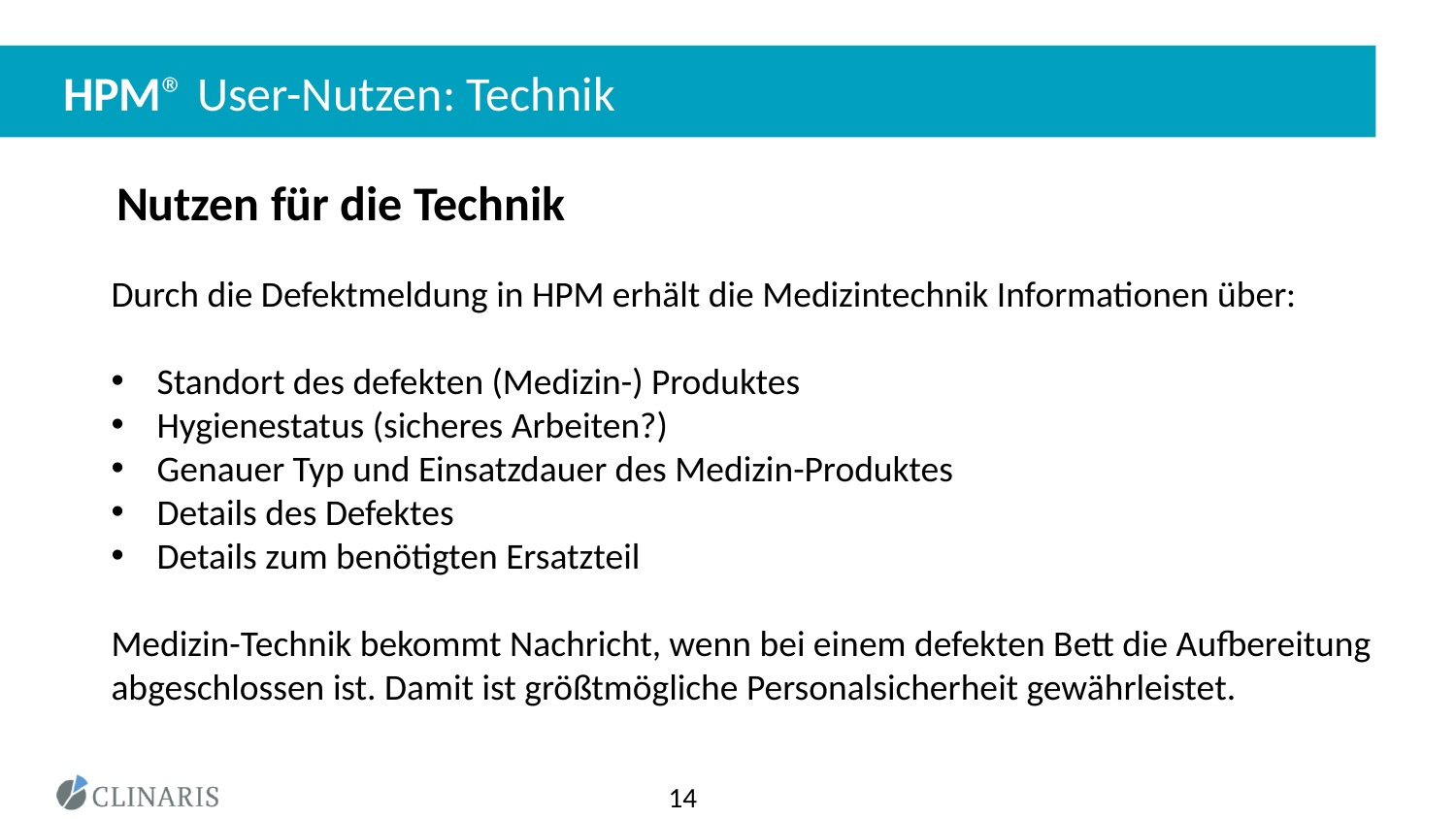

# HPM® User-Nutzen: Technik
   Nutzen für die Technik

Durch die Defektmeldung in HPM erhält die Medizintechnik Informationen über:

Standort des defekten (Medizin-) Produktes
Hygienestatus (sicheres Arbeiten?)
Genauer Typ und Einsatzdauer des Medizin-Produktes
Details des Defektes
Details zum benötigten Ersatzteil

Medizin-Technik bekommt Nachricht, wenn bei einem defekten Bett die Aufbereitung abgeschlossen ist. Damit ist größtmögliche Personalsicherheit gewährleistet.